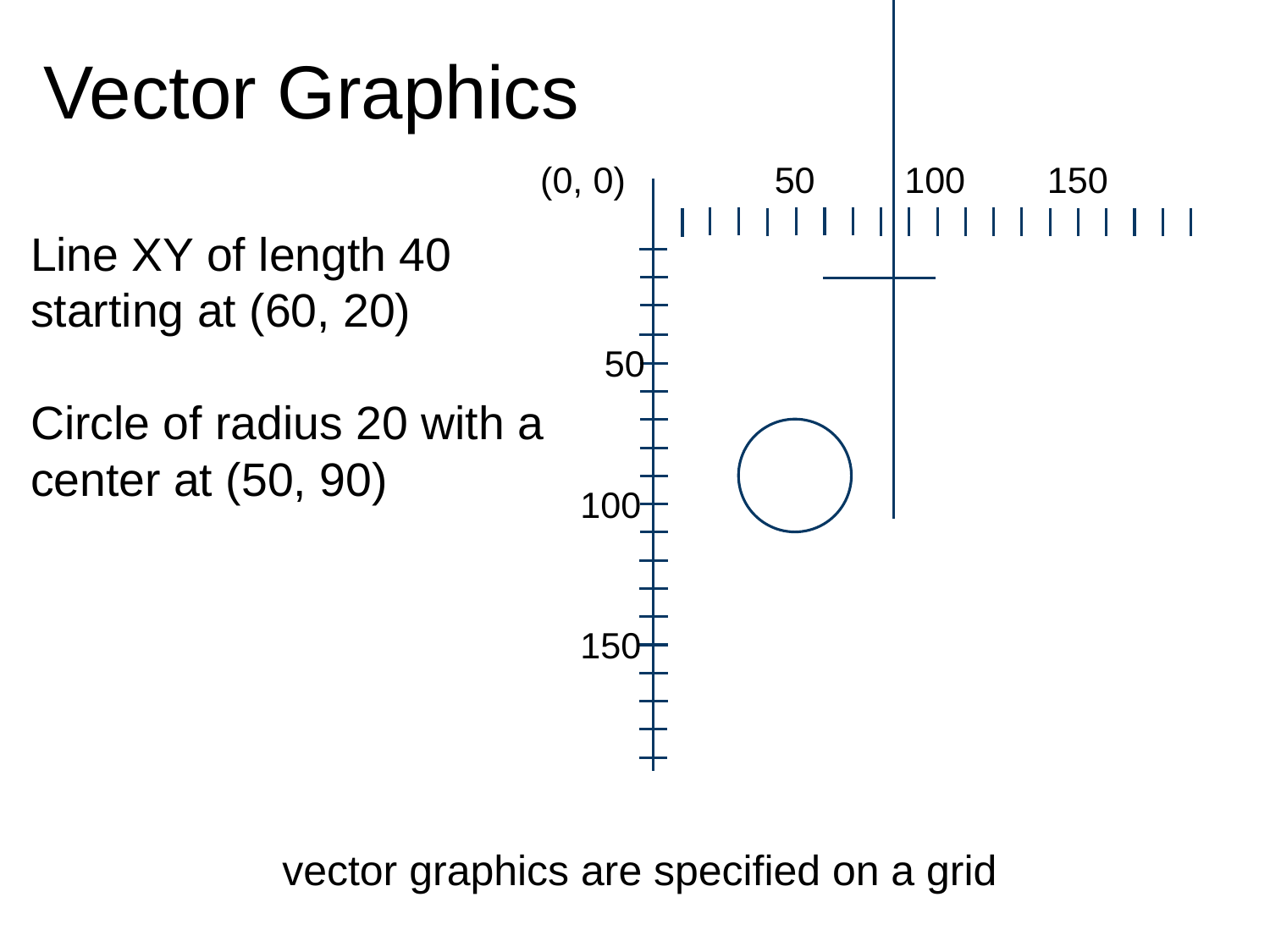

100
150
(0, 0)
50
50

100
150
# Vector Graphics
Line XY of length 40 starting at (60, 20)

Circle of radius 20 with a center at (50, 90)
vector graphics are specified on a grid